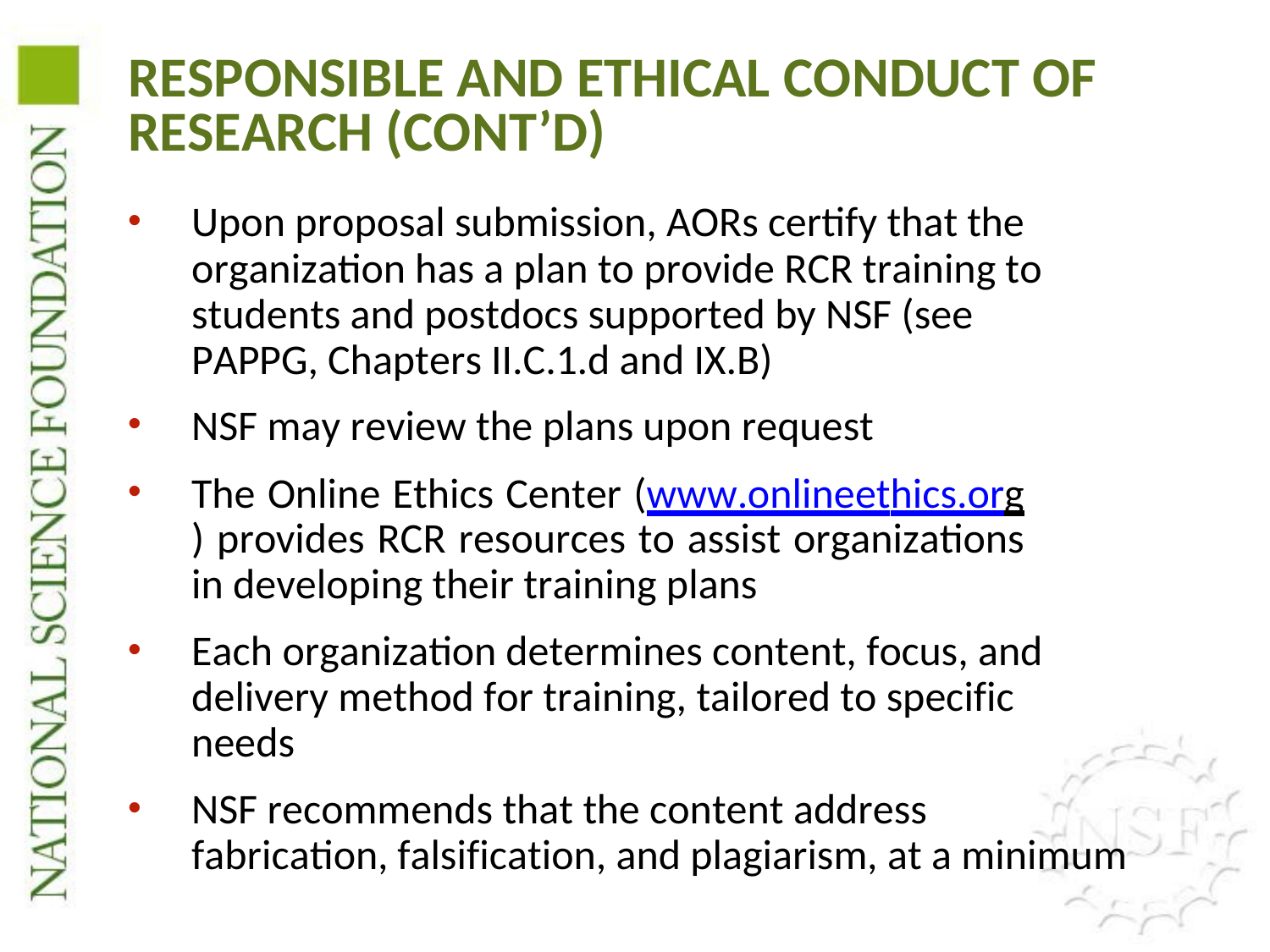

# RESPONSIBLE AND ETHICAL CONDUCT OF RESEARCH (CONT’D)
Upon proposal submission, AORs certify that the organization has a plan to provide RCR training to students and postdocs supported by NSF (see PAPPG, Chapters II.C.1.d and IX.B)
NSF may review the plans upon request
The Online Ethics Center (www.onlineethics.org) provides RCR resources to assist organizations in developing their training plans
Each organization determines content, focus, and delivery method for training, tailored to specific needs
NSF recommends that the content address fabrication, falsification, and plagiarism, at a minimum